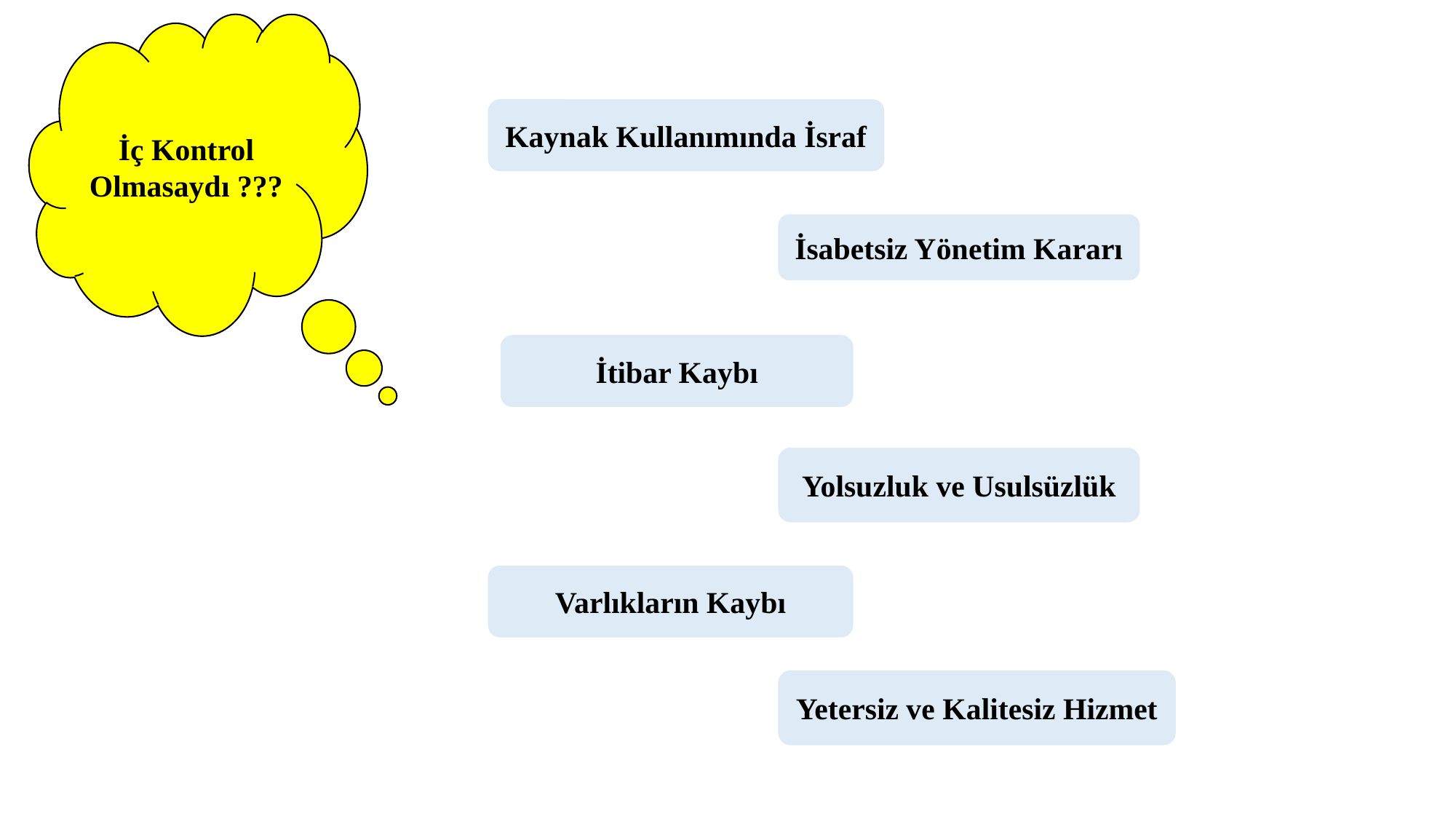

İç Kontrol Olmasaydı ???
Kaynak Kullanımında İsraf
İsabetsiz Yönetim Kararı
İtibar Kaybı
Yolsuzluk ve Usulsüzlük
Varlıkların Kaybı
Yetersiz ve Kalitesiz Hizmet